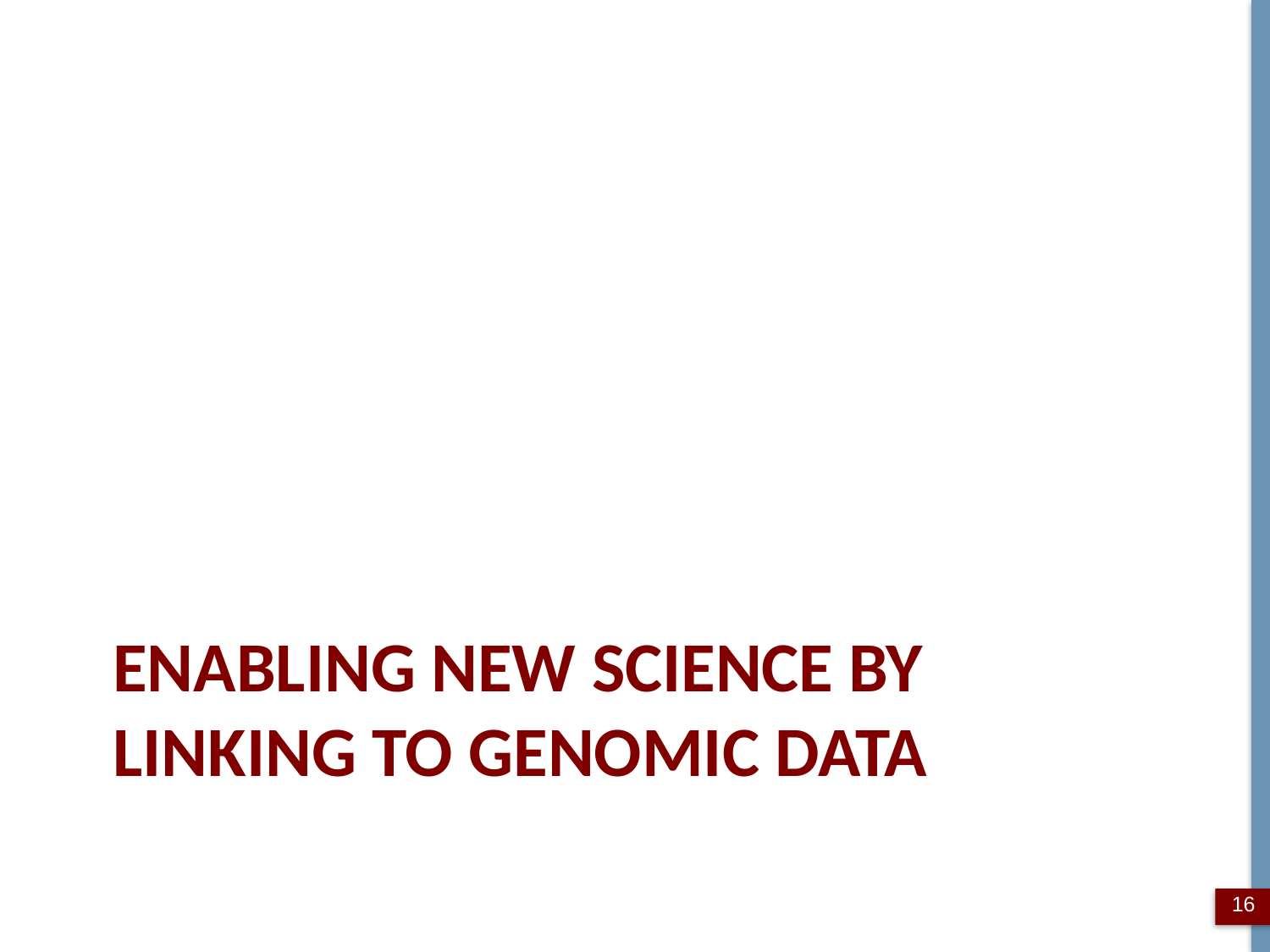

# Enabling New Science By Linking to Genomic Data
16